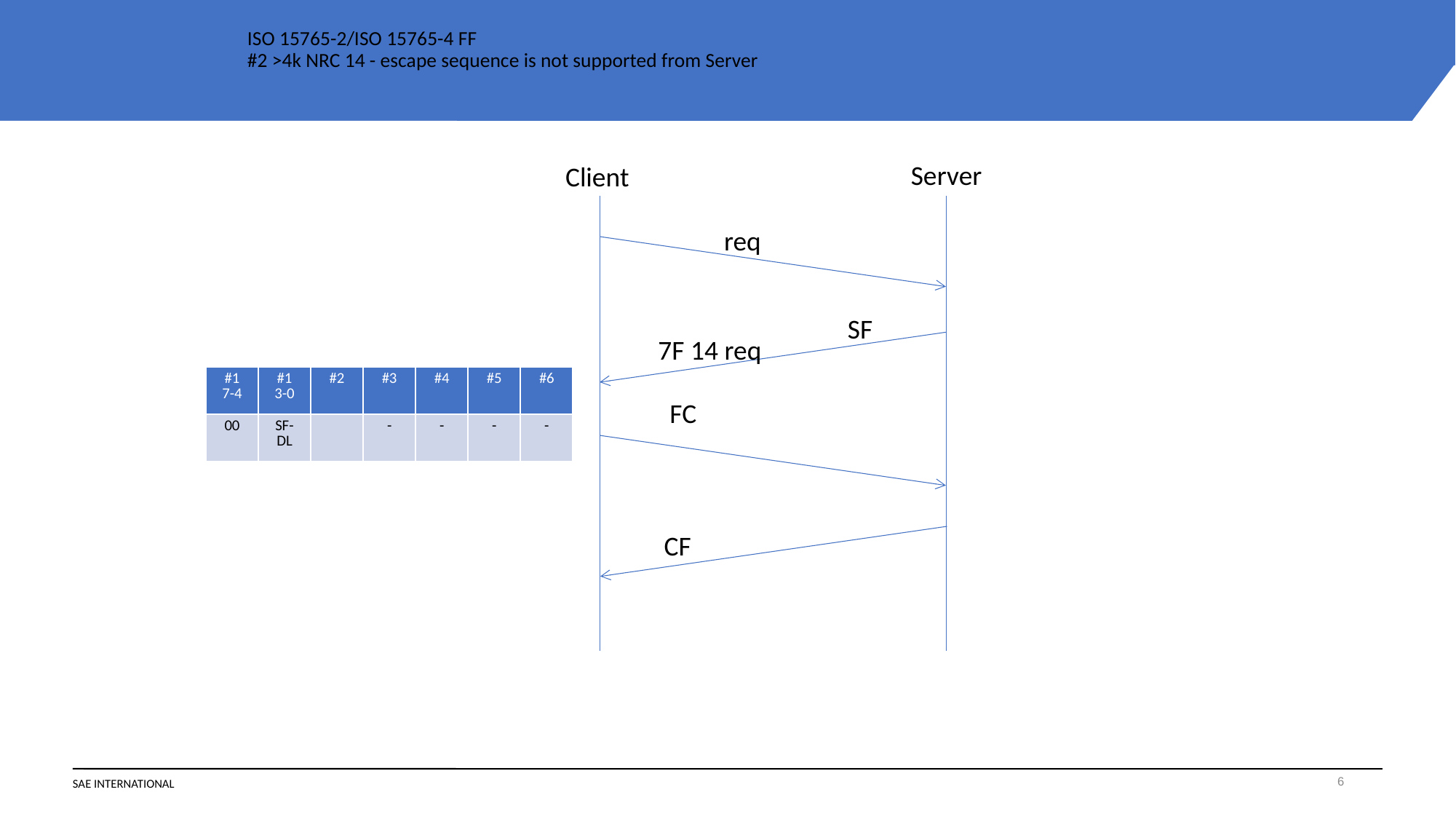

# ISO 15765-2/ISO 15765-4 FF #2 >4k NRC 14 - escape sequence is not supported from Server
Server
Client
req
SF
7F 14 req
| #1 7-4 | #1 3-0 | #2 | #3 | #4 | #5 | #6 |
| --- | --- | --- | --- | --- | --- | --- |
| 00 | SF-DL |  | - | - | - | - |
FC
CF
6